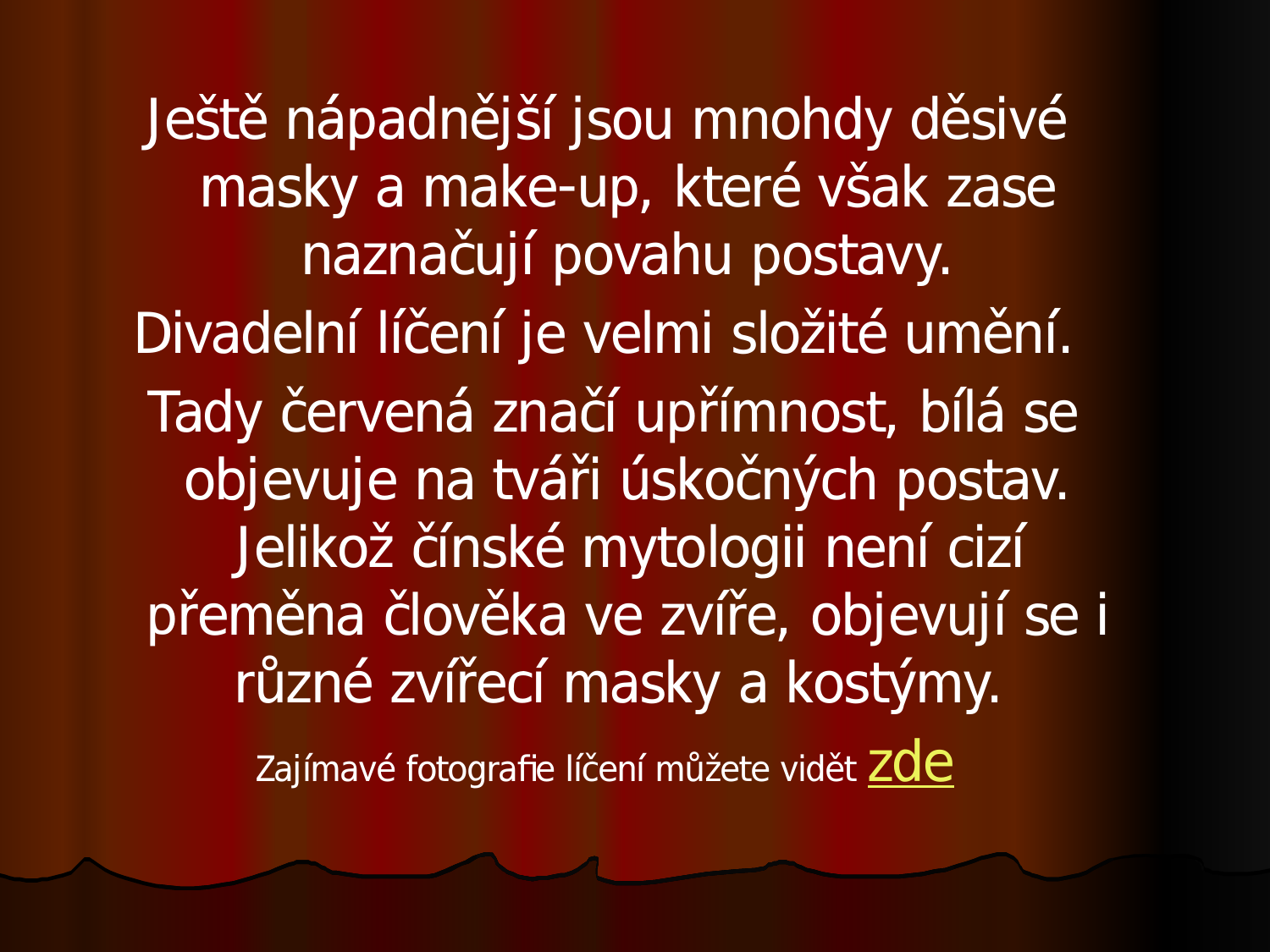

Ještě nápadnější jsou mnohdy děsivé masky a make-up, které však zase naznačují povahu postavy.
Divadelní líčení je velmi složité umění.
 Tady červená značí upřímnost, bílá se objevuje na tváři úskočných postav. Jelikož čínské mytologii není cizí přeměna člověka ve zvíře, objevují se i různé zvířecí masky a kostýmy.
Zajímavé fotografie líčení můžete vidět zde